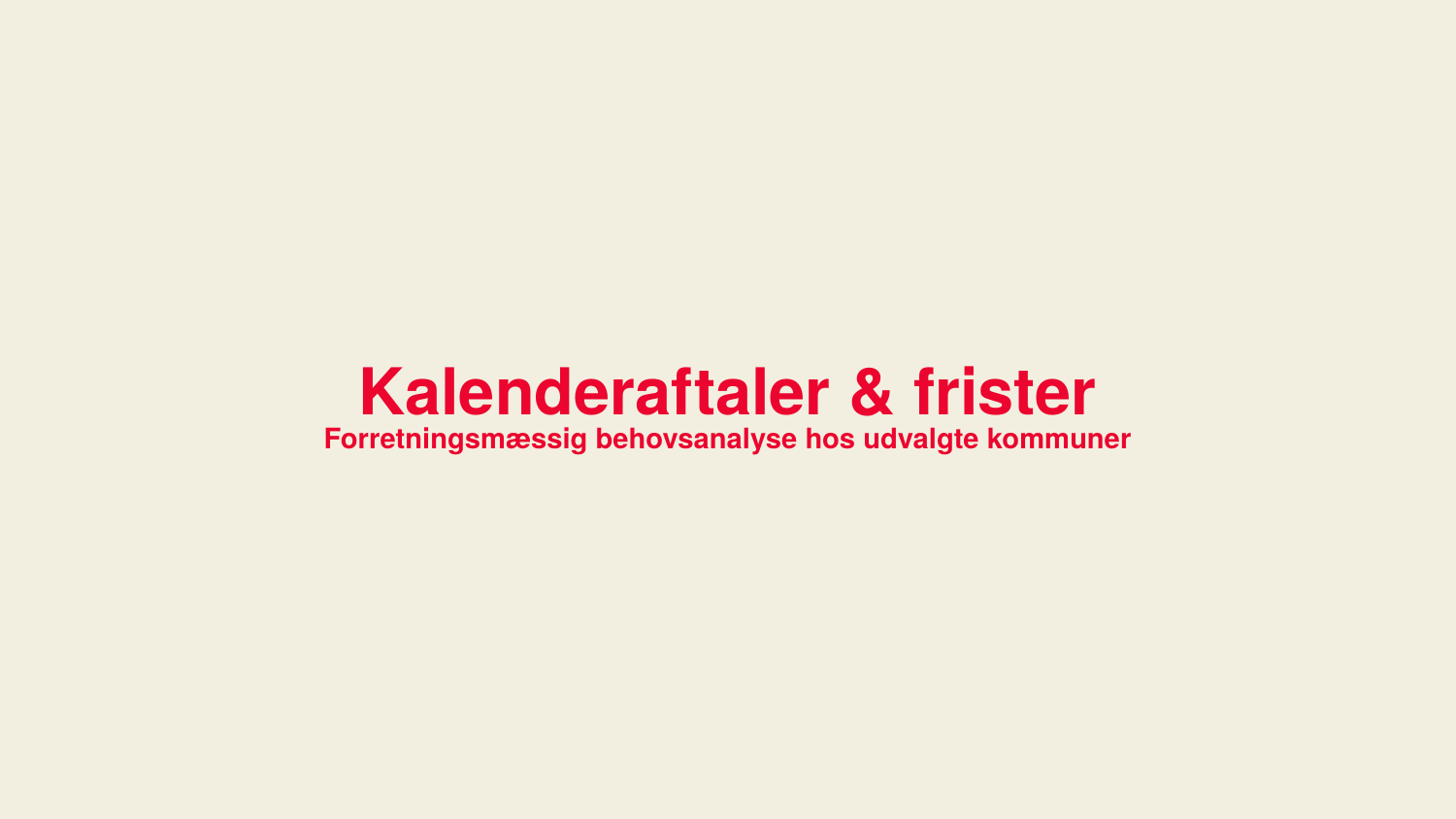

# Kalenderaftaler & frister Forretningsmæssig behovsanalyse hos udvalgte kommuner